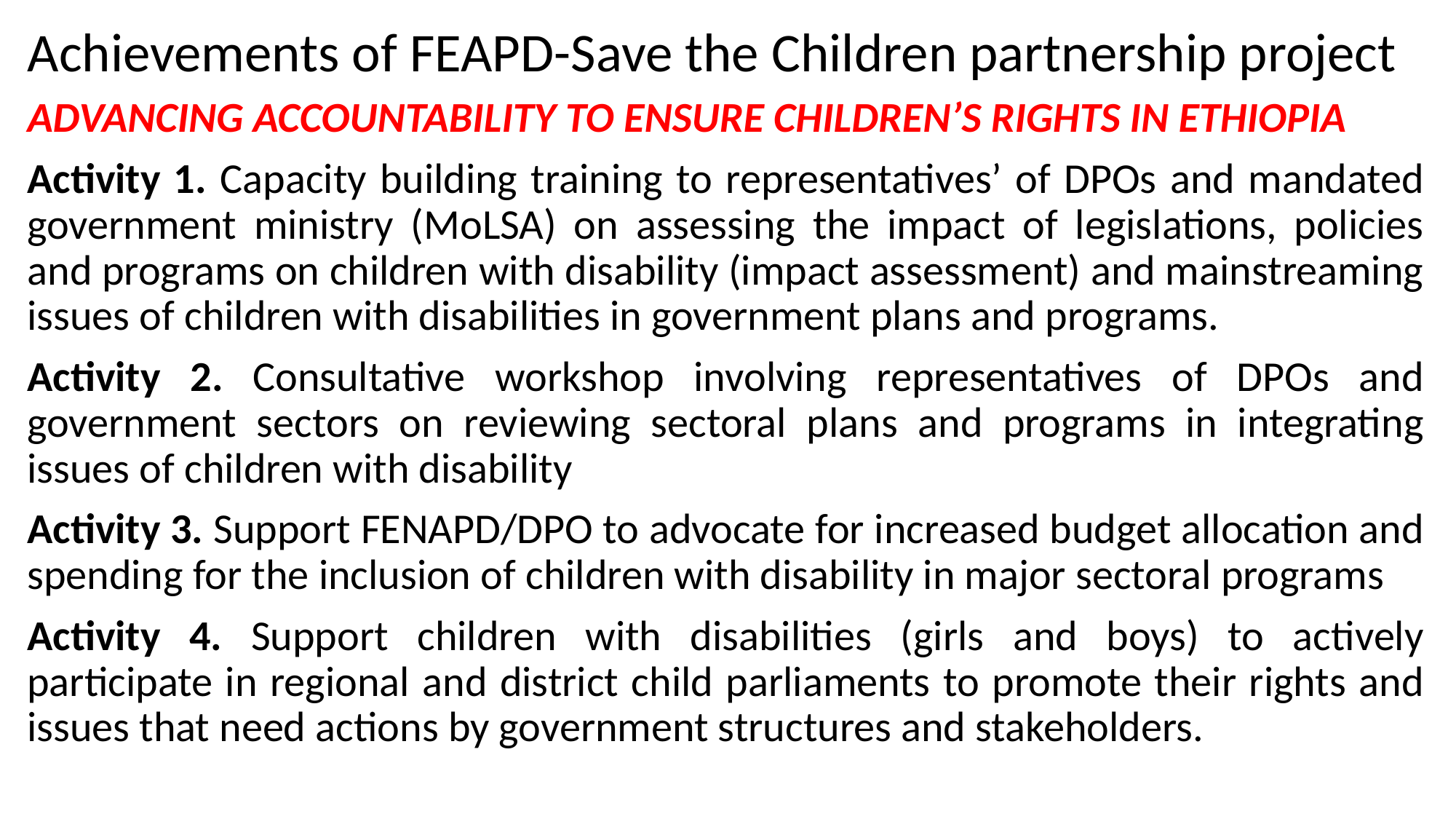

# Achievements of FEAPD-Save the Children partnership project
ADVANCING ACCOUNTABILITY TO ENSURE CHILDREN’S RIGHTS IN ETHIOPIA
Activity 1. Capacity building training to representatives’ of DPOs and mandated government ministry (MoLSA) on assessing the impact of legislations, policies and programs on children with disability (impact assessment) and mainstreaming issues of children with disabilities in government plans and programs.
Activity 2. Consultative workshop involving representatives of DPOs and government sectors on reviewing sectoral plans and programs in integrating issues of children with disability
Activity 3. Support FENAPD/DPO to advocate for increased budget allocation and spending for the inclusion of children with disability in major sectoral programs
Activity 4. Support children with disabilities (girls and boys) to actively participate in regional and district child parliaments to promote their rights and issues that need actions by government structures and stakeholders.